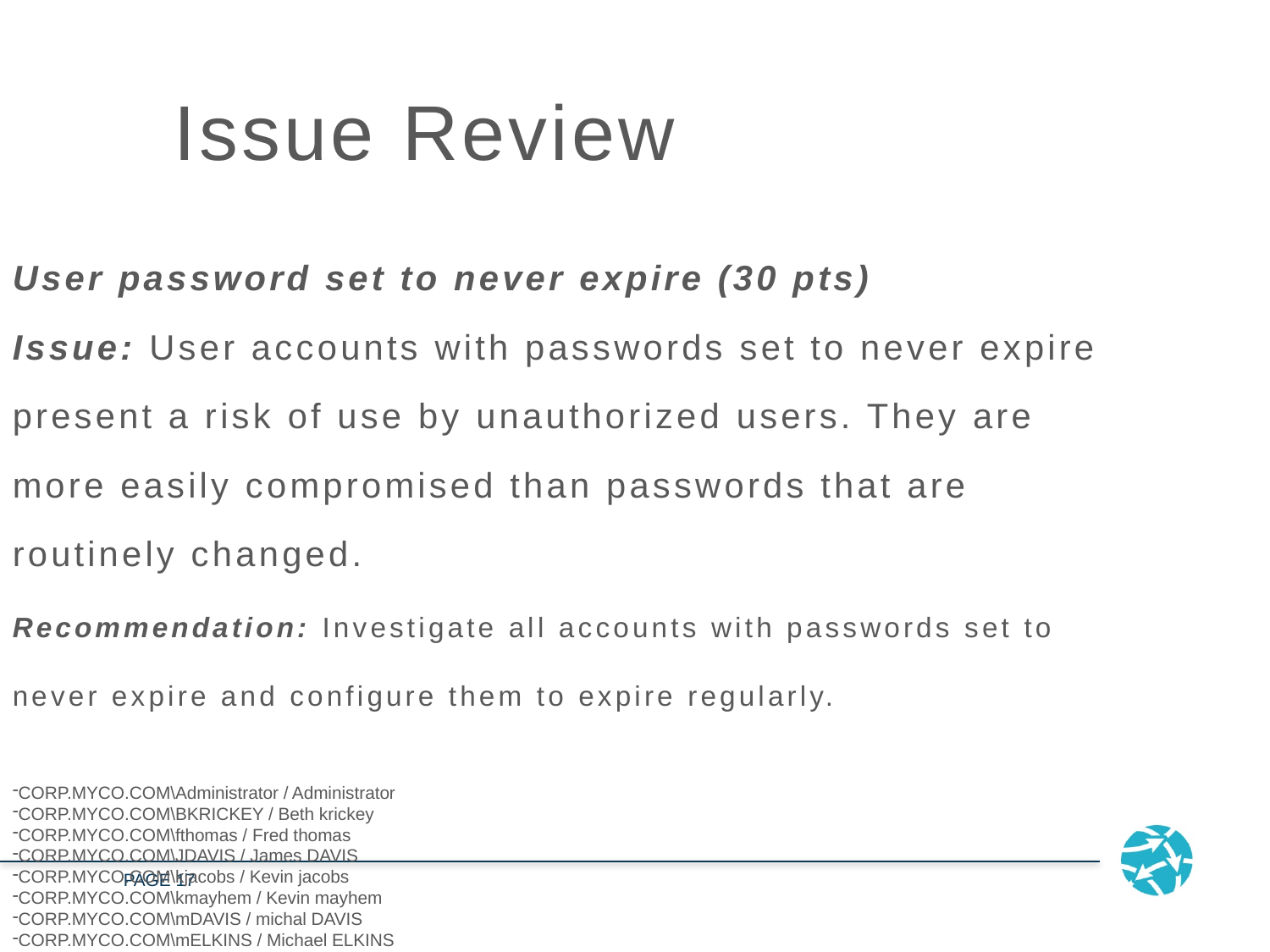

# Issue Review
User password set to never expire (30 pts)
Issue: User accounts with passwords set to never expire present a risk of use by unauthorized users. They are more easily compromised than passwords that are routinely changed.
Recommendation: Investigate all accounts with passwords set to never expire and configure them to expire regularly.

CORP.MYCO.COM\Administrator / Administrator
CORP.MYCO.COM\BKRICKEY / Beth krickey
CORP.MYCO.COM\fthomas / Fred thomas
CORP.MYCO.COM\JDAVIS / James DAVIS
CORP.MYCO.COM\kjacobs / Kevin jacobs
CORP.MYCO.COM\kmayhem / Kevin mayhem
CORP.MYCO.COM\mDAVIS / michal DAVIS
CORP.MYCO.COM\mELKINS / Michael ELKINS
CORP.MYCO.COM\mmayhemON / Michael mayhemON
CORP.MYCO.COM\mparish / marcusus parish
CORP.MYCO.COM\mSUMMER / Mark SUMMER
CORP.MYCO.COM\Pkrickey / Paul krickey
CORP.MYCO.COM\pSIMPSON / Pablo SIMPSON
CORP.MYCO.COM\rjohnson / Ray Johnson
CORP.MYCO.COM\rphillis / Rita phillis

First 15 of 35 displayed. See Management Plan for full list.